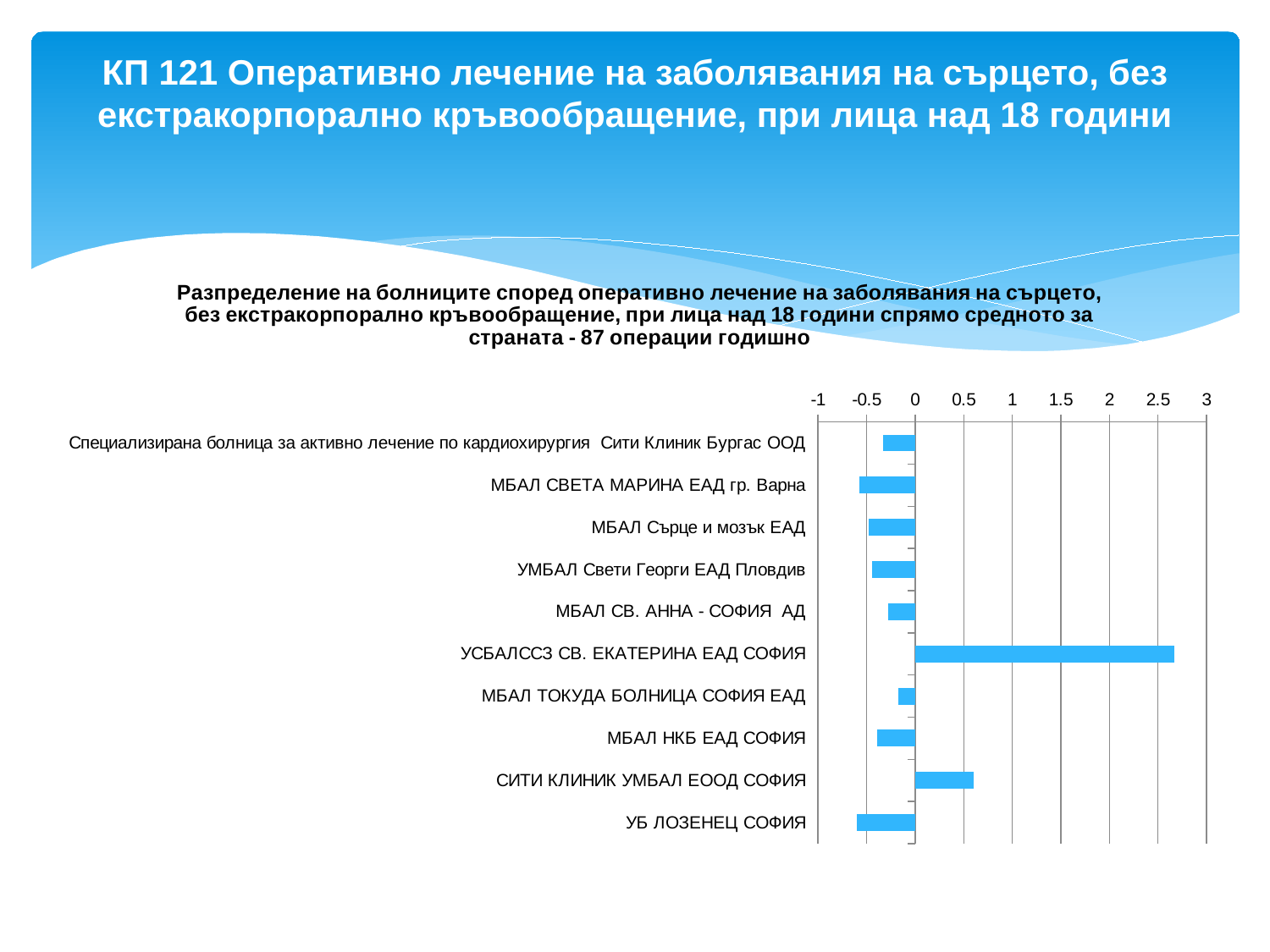

# КП 121 Оперативно лечение на заболявания на сърцето, без екстракорпорално кръвообращение, при лица над 18 години

### Chart: Разпределение на болниците според оперативно лечение на заболявания на сърцето, без екстракорпорално кръвообращение, при лица над 18 години спрямо средното за страната - 87 операции годишно

| Category |  |
|---|---|
| Специализирана болница за активно лечение по кардиохирургия  Сити Клиник Бургас ООД | -0.3322095008981353 |
| МБАЛ СВЕТА МАРИНА ЕАД гр. Варна | -0.5785849680713935 |
| МБАЛ Сърце и мозък ЕАД | -0.4752662237729304 |
| УМБАЛ Свети Георги ЕАД Пловдив | -0.4434758409118648 |
| МБАЛ СВ. АННА - СОФИЯ  АД | -0.2765763308912705 |
| УСБАЛССЗ СВ. ЕКАТЕРИНА ЕАД СОФИЯ | 2.671981679472562 |
| МБАЛ ТОКУДА БОЛНИЦА СОФИЯ ЕАД | -0.17325758659280738 |
| МБАЛ НКБ ЕАД СОФИЯ | -0.39579026662026645 |
| СИТИ КЛИНИК УМБАЛ ЕООД СОФИЯ | 0.6056067935032993 |
| УБ ЛОЗЕНЕЦ СОФИЯ | -0.6024277552171927 |